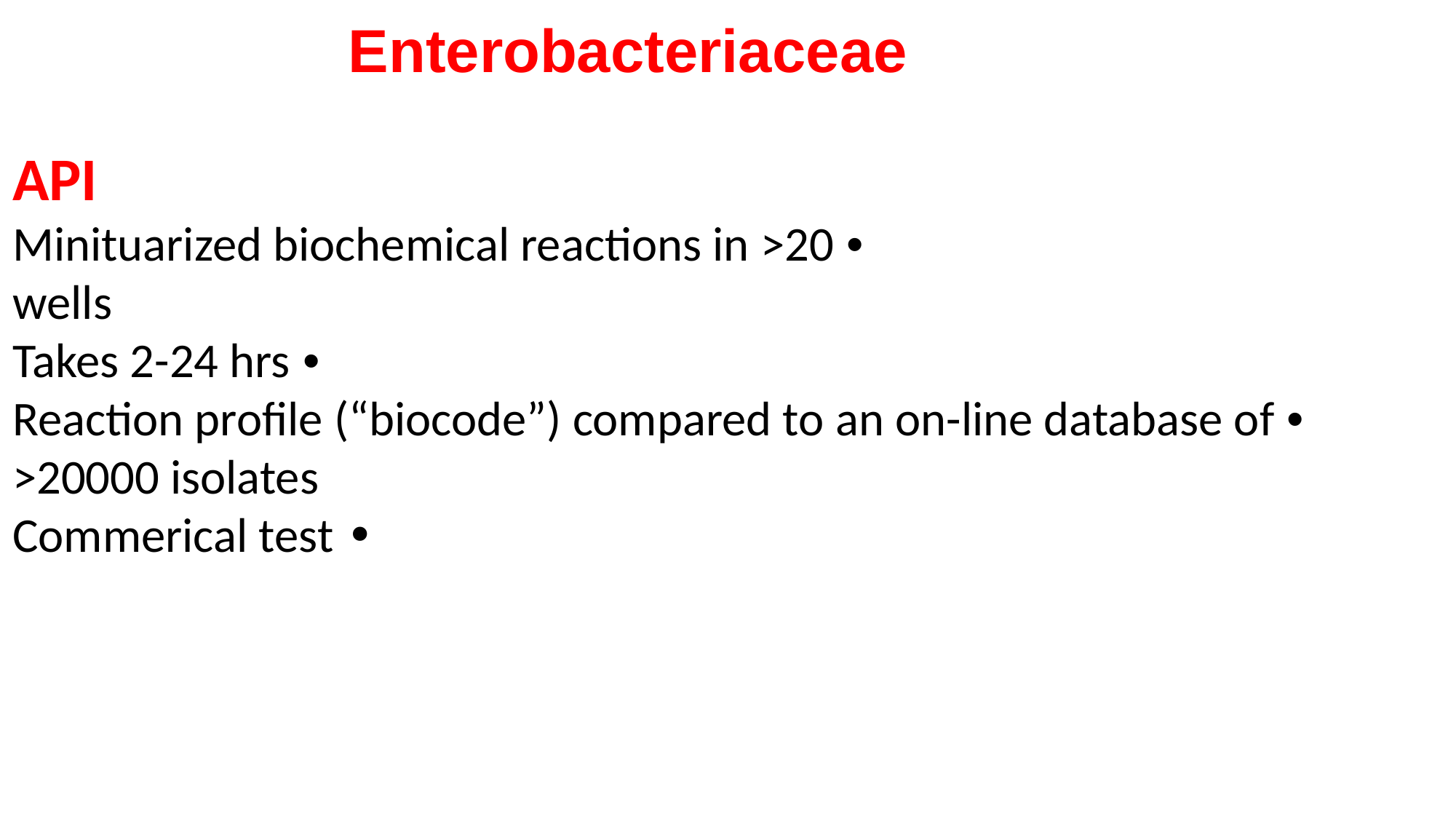

# Enterobacteriaceae
API
• Minituarized biochemical reactions in >20
wells
• Takes 2-24 hrs
• Reaction profile (“biocode”) compared to an on-line database of >20000 isolates
• Commerical test